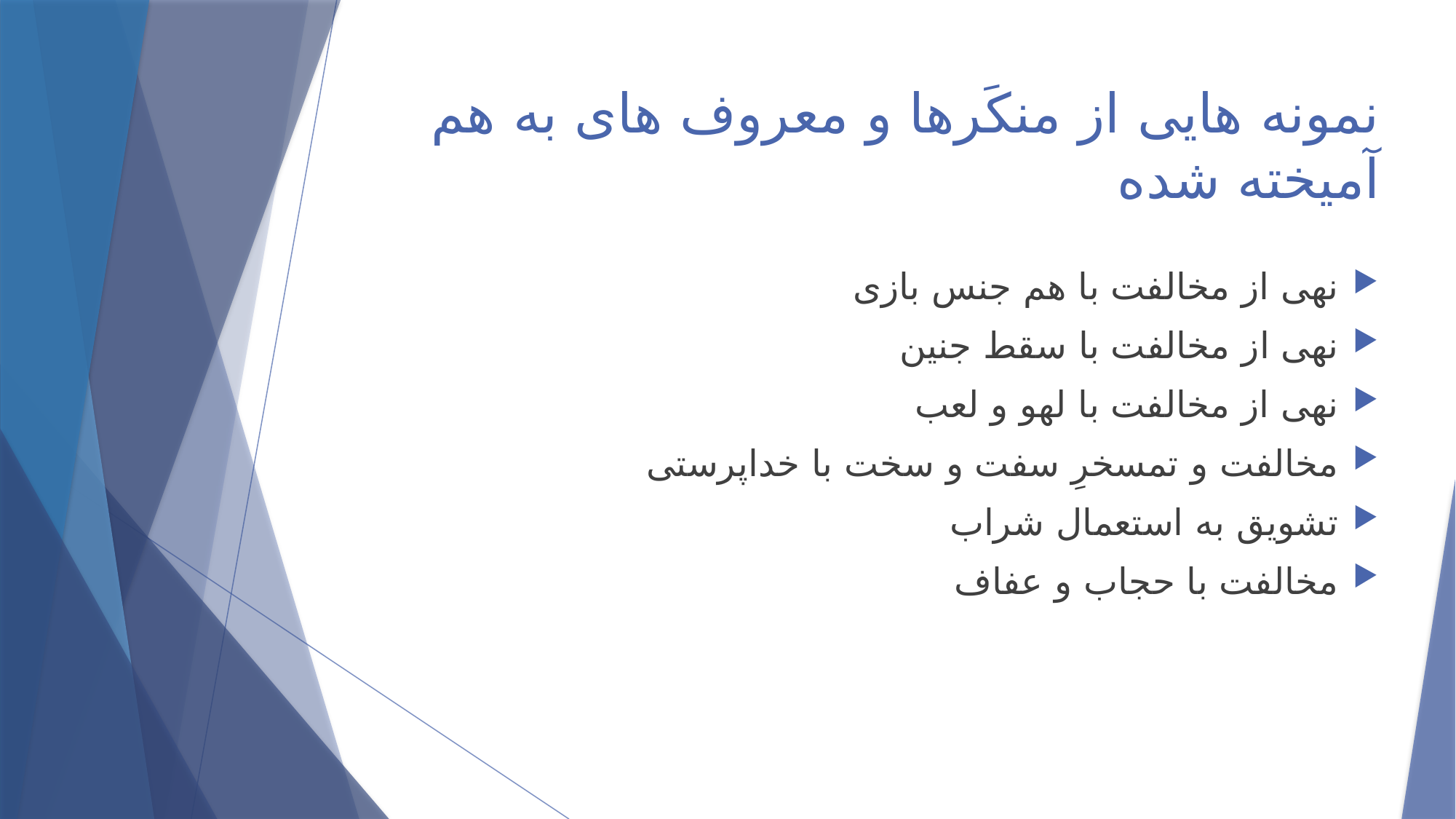

# نمونه هایی از منکَرها و معروف های به هم آمیخته شده
نهی از مخالفت با هم جنس بازی
نهی از مخالفت با سقط جنین
نهی از مخالفت با لهو و لعب
مخالفت و تمسخرِ سفت و سخت با خداپرستی
تشویق به استعمال شراب
مخالفت با حجاب و عفاف